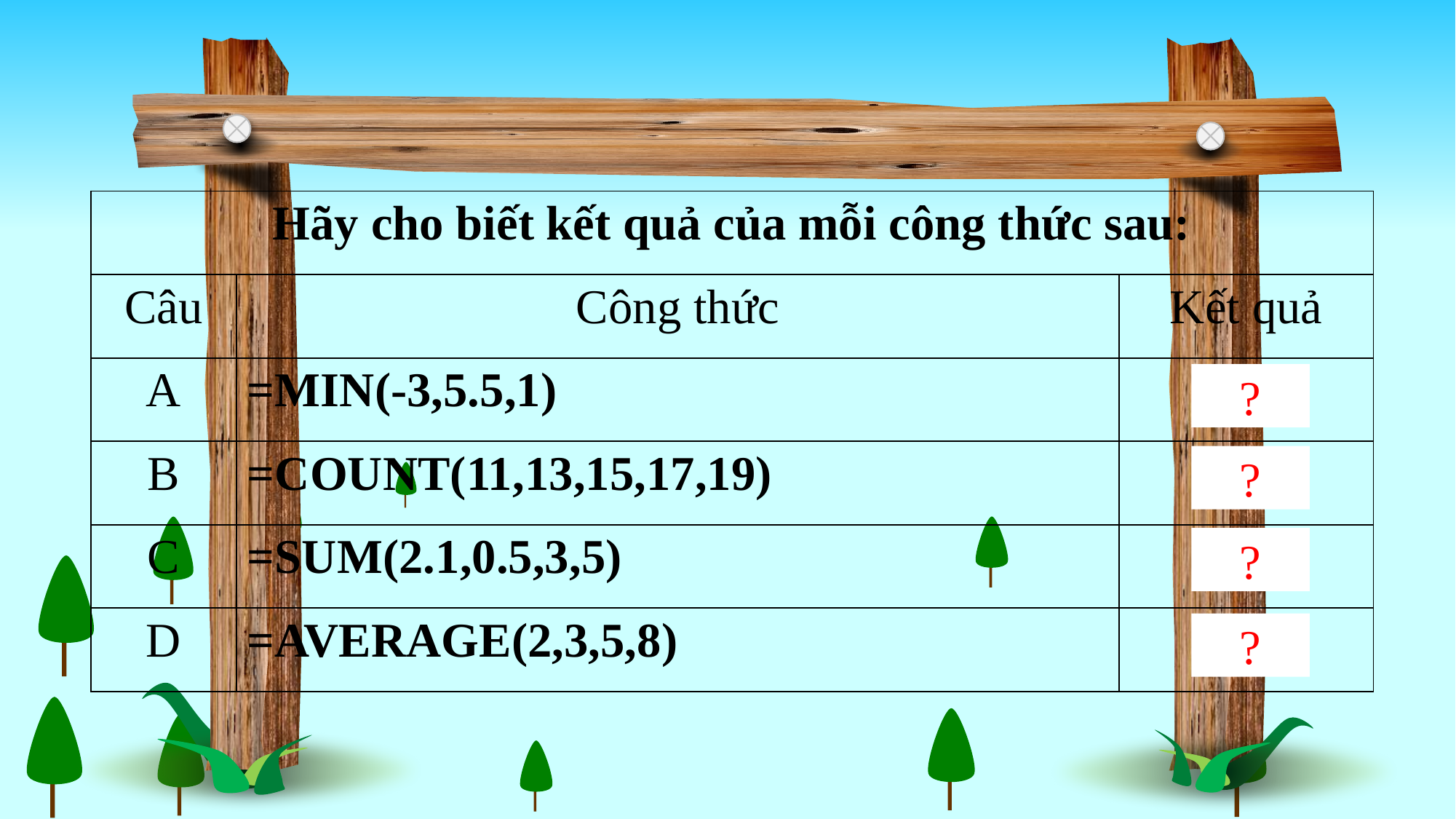

| Hãy cho biết kết quả của mỗi công thức sau: |  |  |
| --- | --- | --- |
| Câu | Công thức | Kết quả |
| A | =MIN(-3,5.5,1) | -3 |
| B | =COUNT(11,13,15,17,19) | 5 |
| C | =SUM(2.1,0.5,3,5) | 10.6 |
| D | =AVERAGE(2,3,5,8) | 4.5 |
?
?
?
?